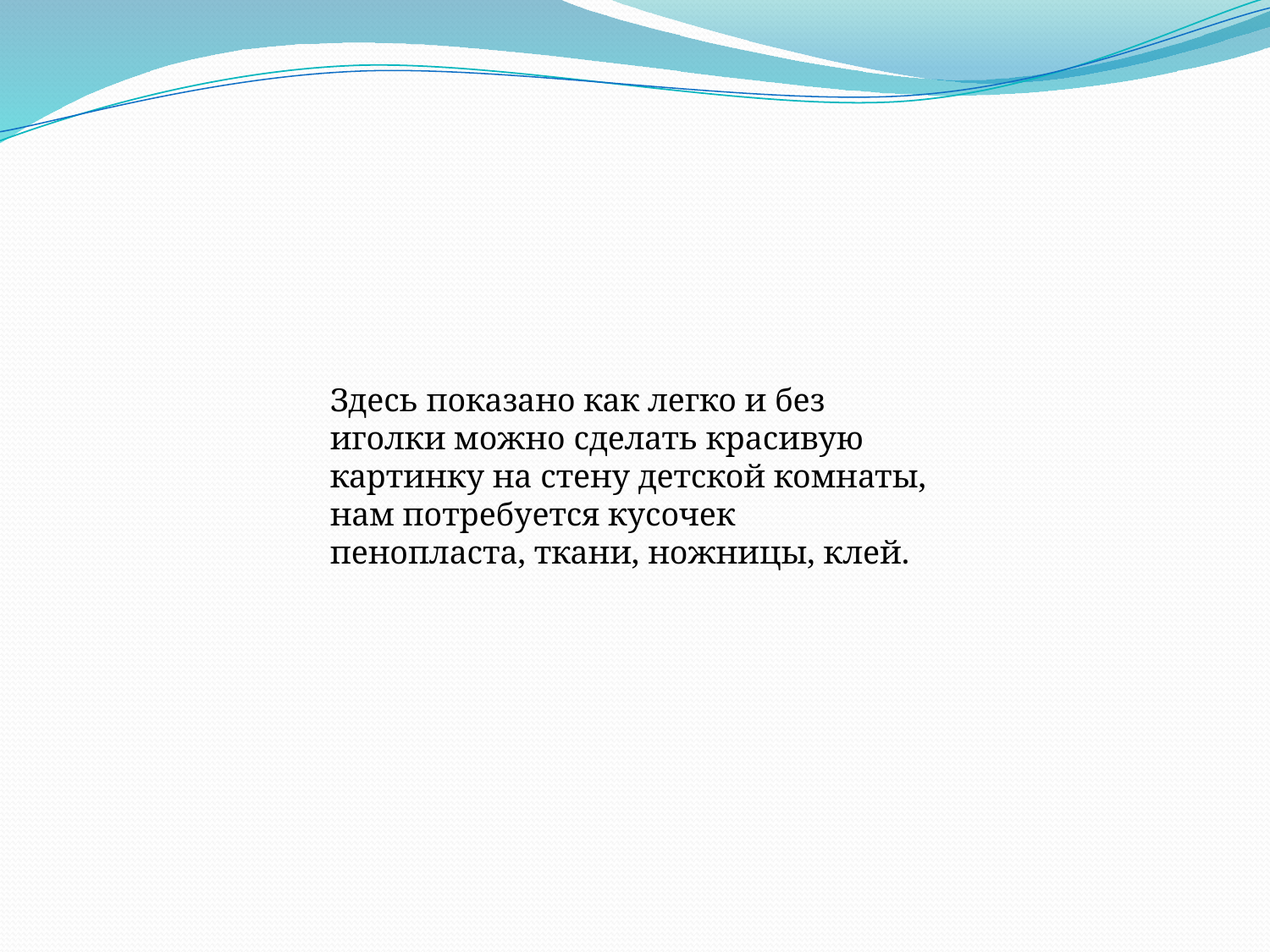

Здесь показано как легко и без иголки можно сделать красивую картинку на стену детской комнаты, нам потребуется кусочек пенопласта, ткани, ножницы, клей.